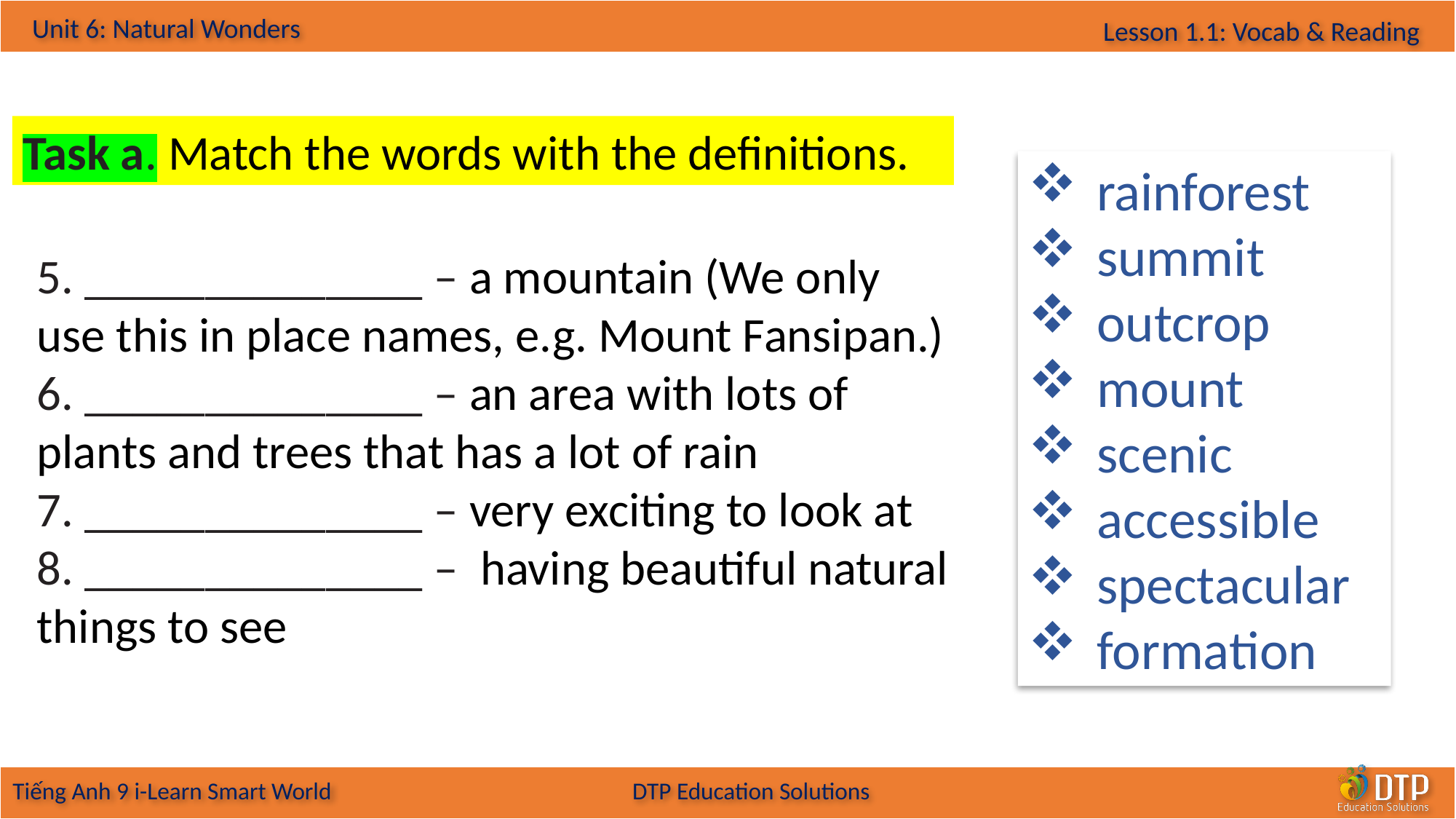

Task a. Match the words with the definitions.
rainforest
summit
outcrop
mount
scenic
accessible
spectacular
formation
5. ______________ – a mountain (We only use this in place names, e.g. Mount Fansipan.)
6. ______________ – an area with lots of plants and trees that has a lot of rain
7. ______________ – very exciting to look at
8. ______________ –  having beautiful natural things to see